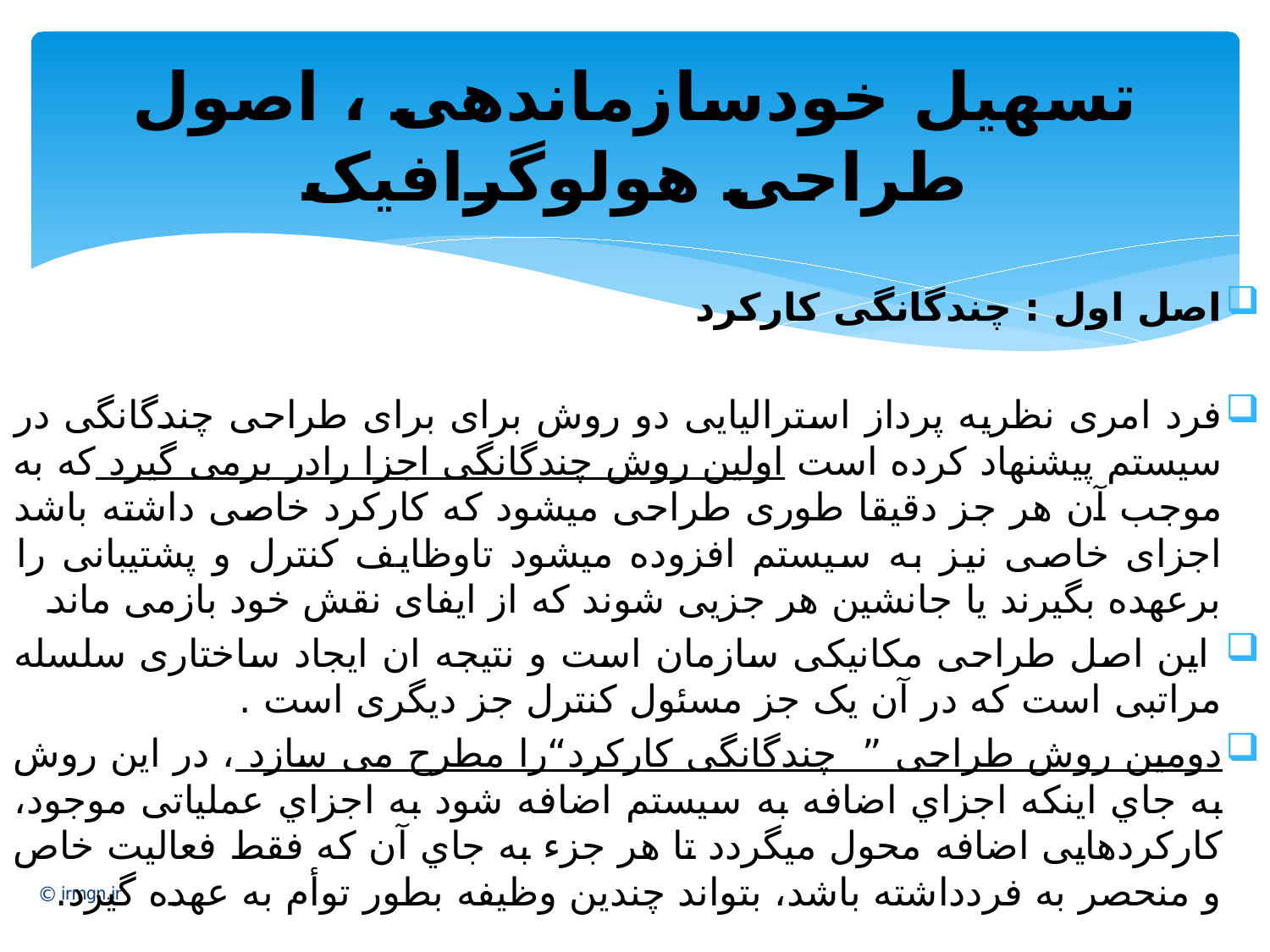

# تسهیل خودسازماندهی ، اصول طراحی هولوگرافیک
اصل اول : چندگانگی کارکرد

فرد امری نظریه پرداز استرالیایی دو روش برای برای طراحی چندگانگی در سیستم پیشنهاد کرده است اولین روش چندگانگی اجزا رادر برمی گیرد که به موجب آن هر جز دقیقا طوری طراحی میشود که کارکرد خاصی داشته باشد اجزای خاصی نیز به سیستم افزوده میشود تاوظایف کنترل و پشتیبانی را برعهده بگیرند یا جانشین هر جزیی شوند که از ایفای نقش خود بازمی ماند
 این اصل طراحی مکانیکی سازمان است و نتیجه ان ایجاد ساختاری سلسله مراتبی است که در آن یک جز مسئول کنترل جز دیگری است .
دومین روش طراحی ”  چندگانگی کارکرد“را مطرح می سازد ، در این روش به جاي اینکه اجزاي اضافه به سیستم اضافه شود به اجزاي عملیاتی موجود، کارکردهایی اضافه محول میگردد تا هر جزء به جاي آن که فقط فعالیت خاص و منحصر به فردداشته باشد، بتواند چندین وظیفه بطور توأم به عهده گیرد.

© irmgn.ir